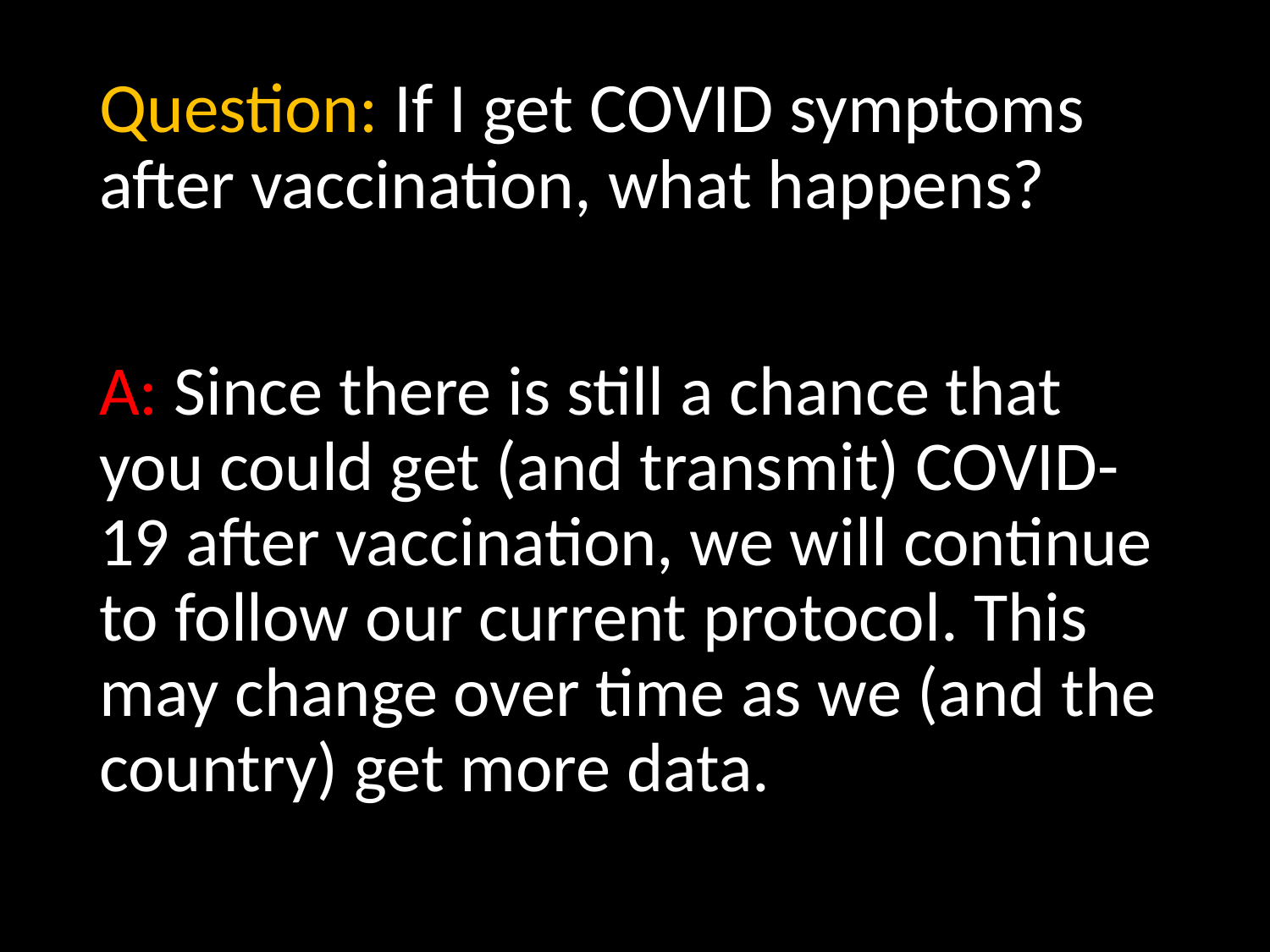

# Question: If I get COVID symptoms after vaccination, what happens?
A: Since there is still a chance that you could get (and transmit) COVID-19 after vaccination, we will continue to follow our current protocol. This may change over time as we (and the country) get more data.